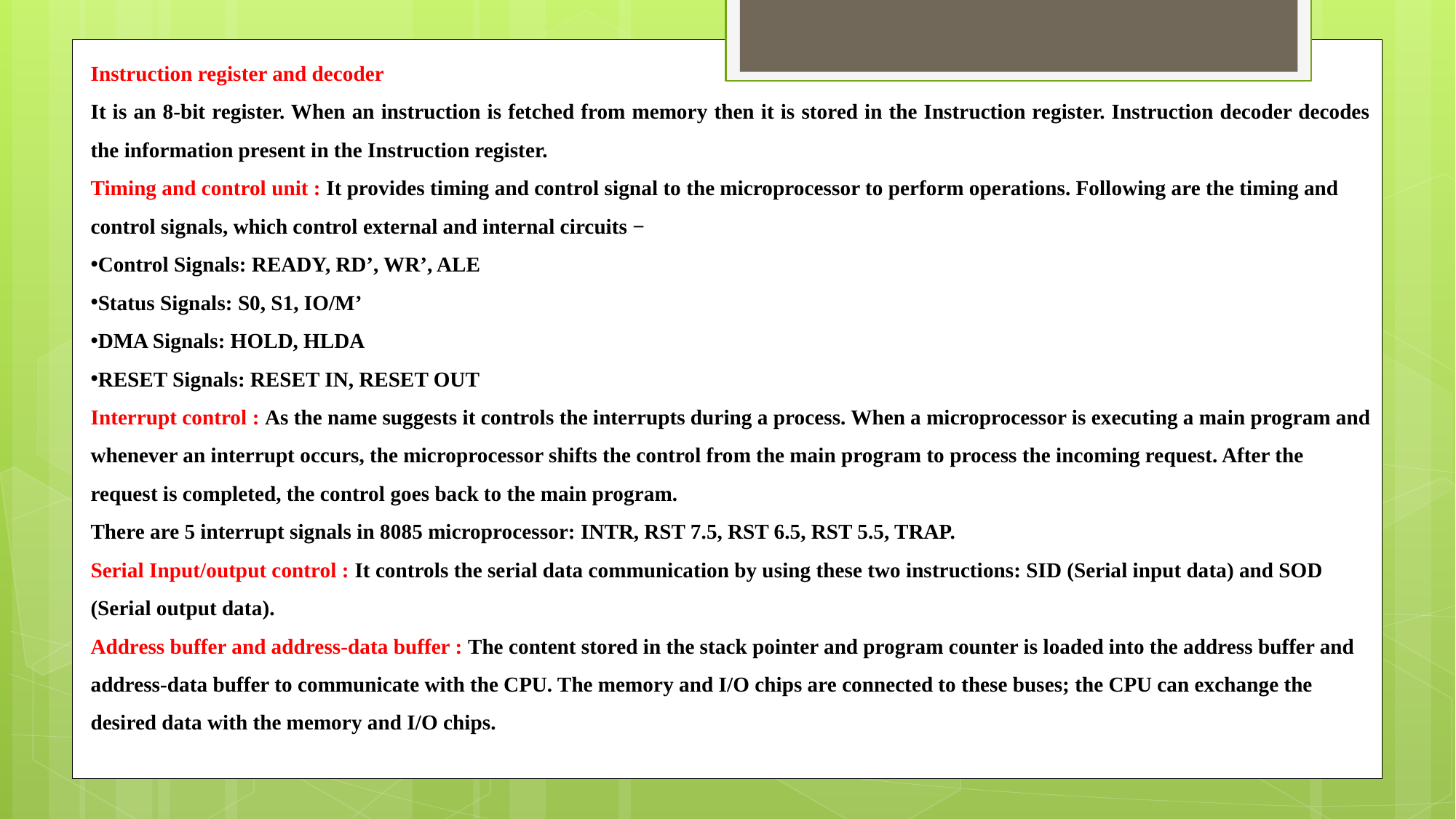

Instruction register and decoder
It is an 8-bit register. When an instruction is fetched from memory then it is stored in the Instruction register. Instruction decoder decodes the information present in the Instruction register.
Timing and control unit : It provides timing and control signal to the microprocessor to perform operations. Following are the timing and control signals, which control external and internal circuits −
Control Signals: READY, RD’, WR’, ALE
Status Signals: S0, S1, IO/M’
DMA Signals: HOLD, HLDA
RESET Signals: RESET IN, RESET OUT
Interrupt control : As the name suggests it controls the interrupts during a process. When a microprocessor is executing a main program and whenever an interrupt occurs, the microprocessor shifts the control from the main program to process the incoming request. After the request is completed, the control goes back to the main program.
There are 5 interrupt signals in 8085 microprocessor: INTR, RST 7.5, RST 6.5, RST 5.5, TRAP.
Serial Input/output control : It controls the serial data communication by using these two instructions: SID (Serial input data) and SOD (Serial output data).
Address buffer and address-data buffer : The content stored in the stack pointer and program counter is loaded into the address buffer and address-data buffer to communicate with the CPU. The memory and I/O chips are connected to these buses; the CPU can exchange the desired data with the memory and I/O chips.